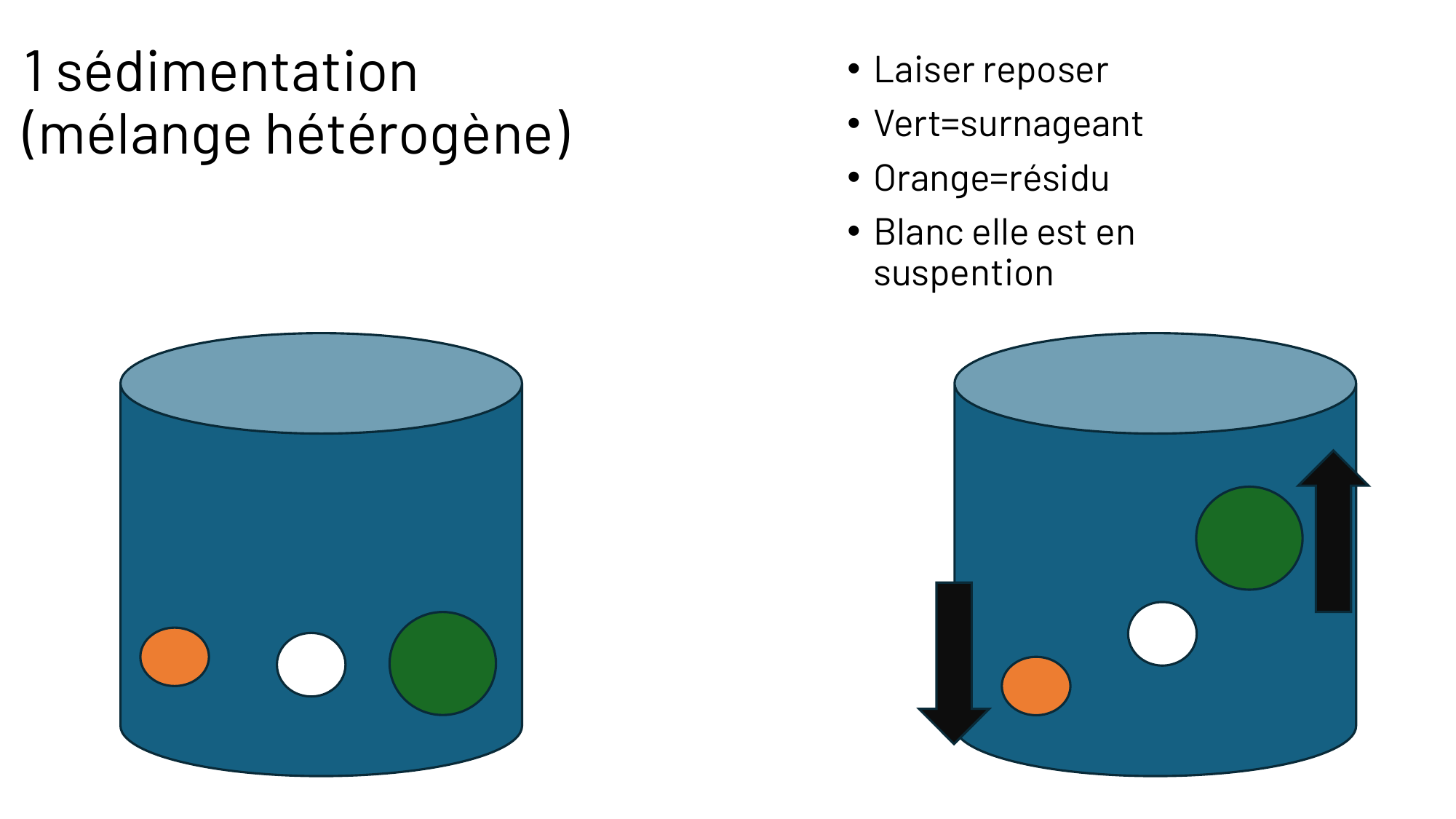

# 1 sédimentation (mélange hétérogène)
Laiser reposer
Vert=surnageant
Orange=résidu
Blanc elle est en suspention